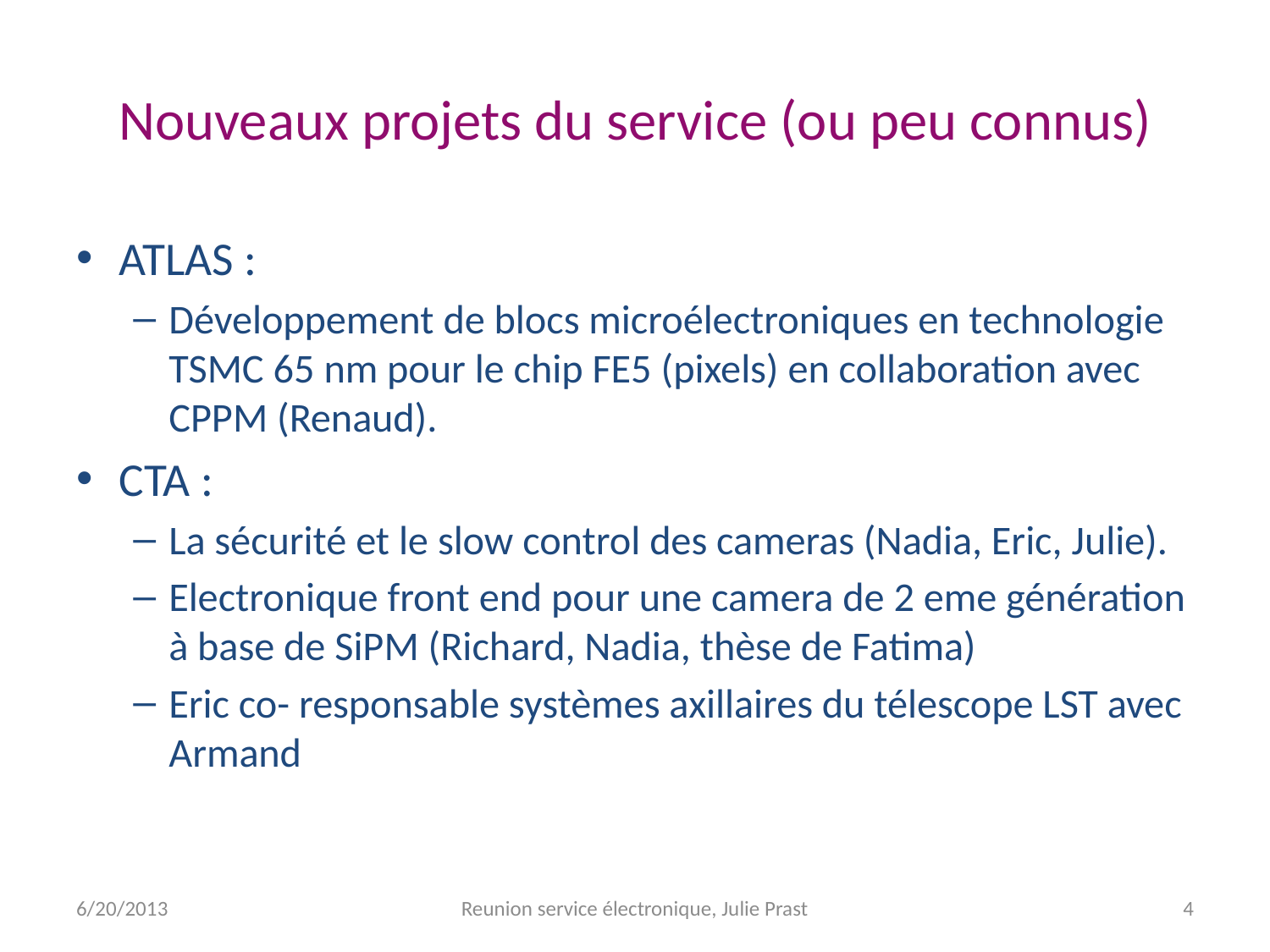

# Nouveaux projets du service (ou peu connus)
ATLAS :
Développement de blocs microélectroniques en technologie TSMC 65 nm pour le chip FE5 (pixels) en collaboration avec CPPM (Renaud).
CTA :
La sécurité et le slow control des cameras (Nadia, Eric, Julie).
Electronique front end pour une camera de 2 eme génération à base de SiPM (Richard, Nadia, thèse de Fatima)
Eric co- responsable systèmes axillaires du télescope LST avec Armand

6/20/2013
Reunion service électronique, Julie Prast
4